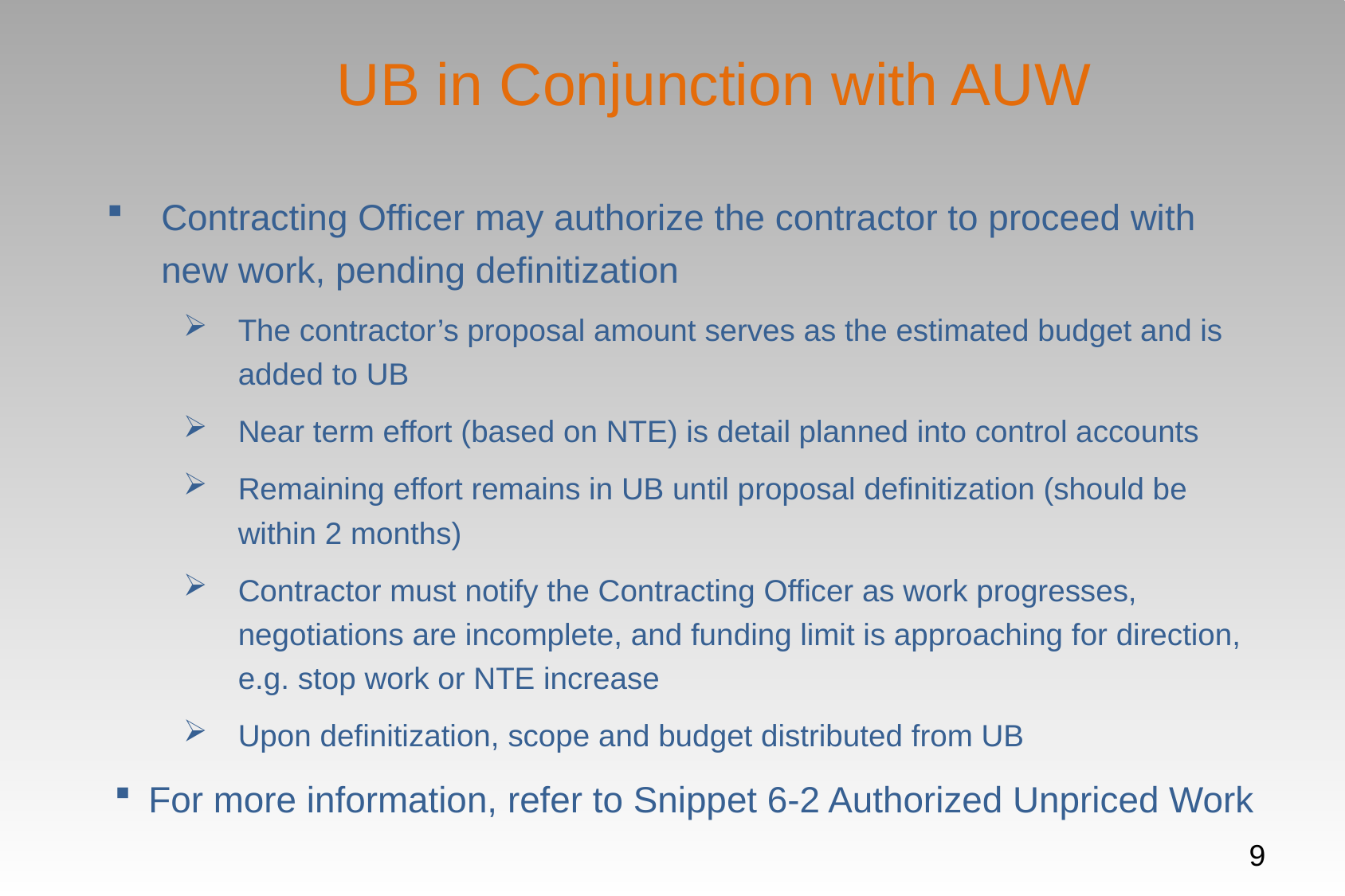

# UB in Conjunction with AUW
Contracting Officer may authorize the contractor to proceed with new work, pending definitization
The contractor’s proposal amount serves as the estimated budget and is added to UB
Near term effort (based on NTE) is detail planned into control accounts
Remaining effort remains in UB until proposal definitization (should be within 2 months)
Contractor must notify the Contracting Officer as work progresses, negotiations are incomplete, and funding limit is approaching for direction, e.g. stop work or NTE increase
Upon definitization, scope and budget distributed from UB
For more information, refer to Snippet 6-2 Authorized Unpriced Work
9